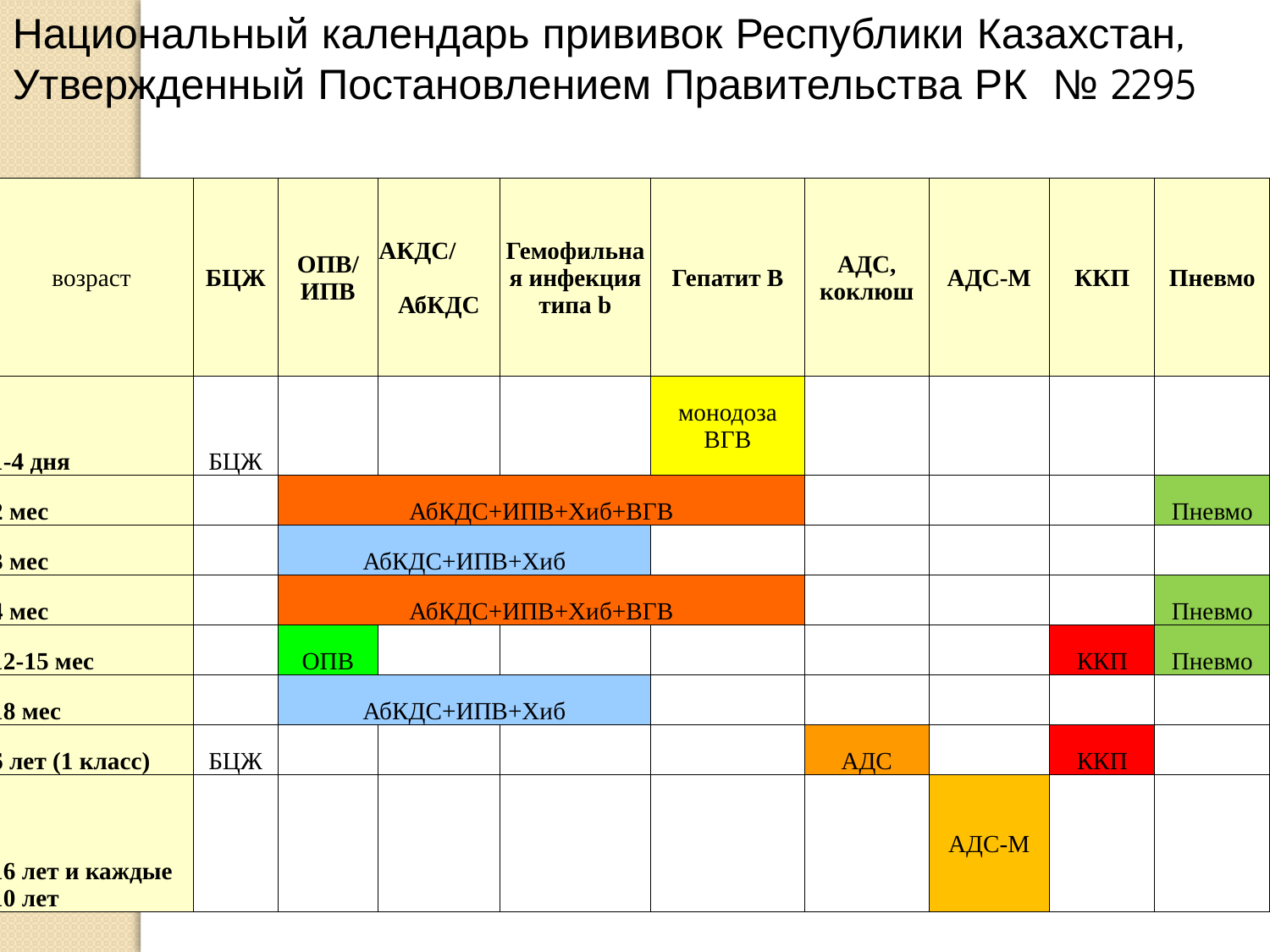

Национальный календарь прививок Республики Казахстан,
Утвержденный Постановлением Правительства РК  № 2295
| возраст | БЦЖ | ОПВ/ИПВ | АКДС/ АбКДС | Гемофильная инфекция типа b | Гепатит В | АДС, коклюш | АДС-М | ККП | Пневмо |
| --- | --- | --- | --- | --- | --- | --- | --- | --- | --- |
| 1-4 дня | БЦЖ |  |  |  | монодоза ВГВ |  |  |  |  |
| 2 мес |  | АбКДС+ИПВ+Хиб+ВГВ |  |  |  |  |  |  | Пневмо |
| 3 мес |  | АбКДС+ИПВ+Хиб |  |  |  |  |  |  |  |
| 4 мес |  | АбКДС+ИПВ+Хиб+ВГВ |  |  |  |  |  |  | Пневмо |
| 12-15 мес |  | ОПВ |  |  |  |  |  | ККП | Пневмо |
| 18 мес |  | АбКДС+ИПВ+Хиб |  |  |  |  |  |  |  |
| 6 лет (1 класс) | БЦЖ |  |  |  |  | АДС |  | ККП |  |
| 16 лет и каждые 10 лет |  |  |  |  |  |  | АДС-М |  |  |